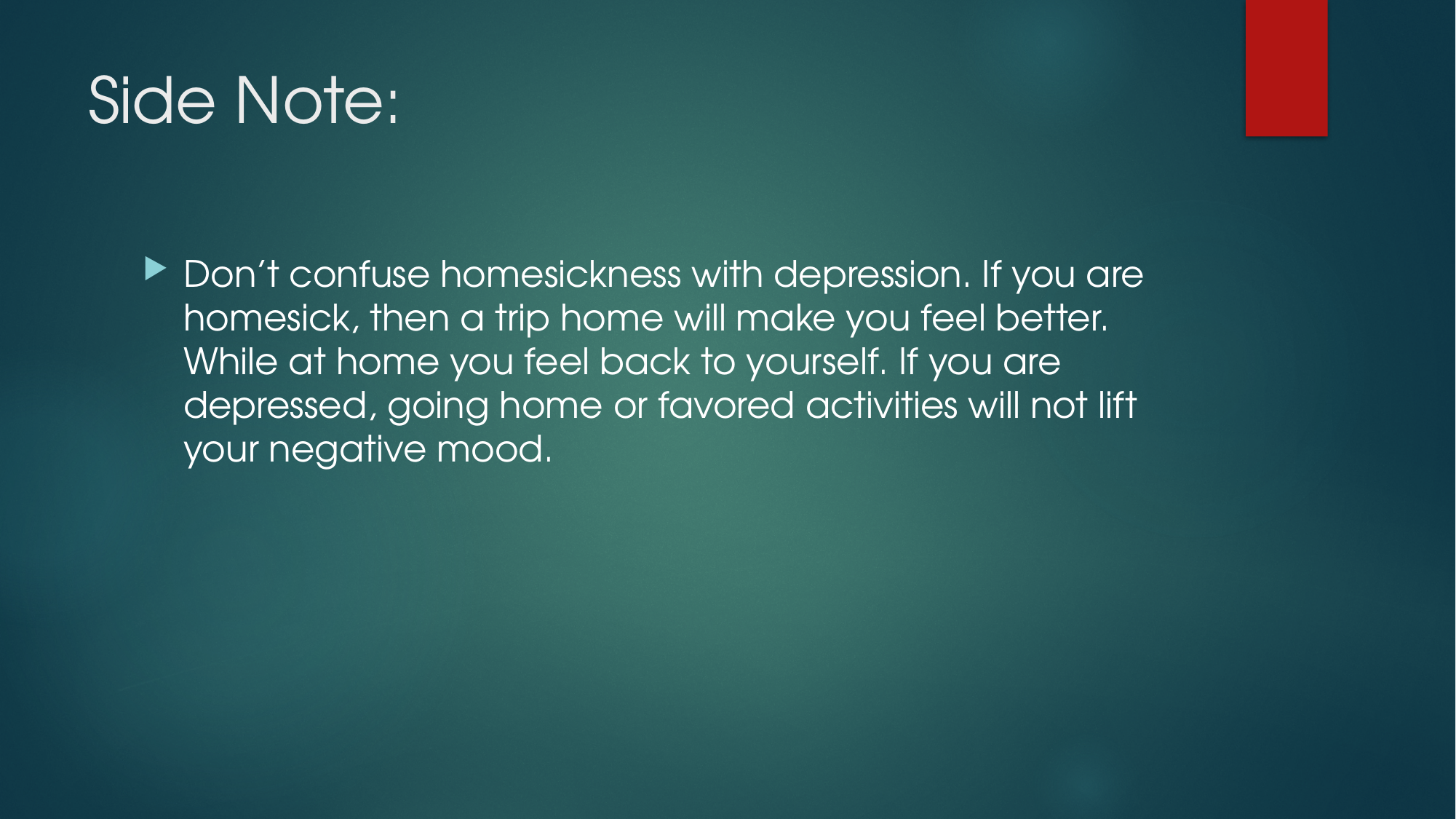

# Side Note:
Don’t confuse homesickness with depression. If you are homesick, then a trip home will make you feel better. While at home you feel back to yourself. If you are depressed, going home or favored activities will not lift your negative mood.